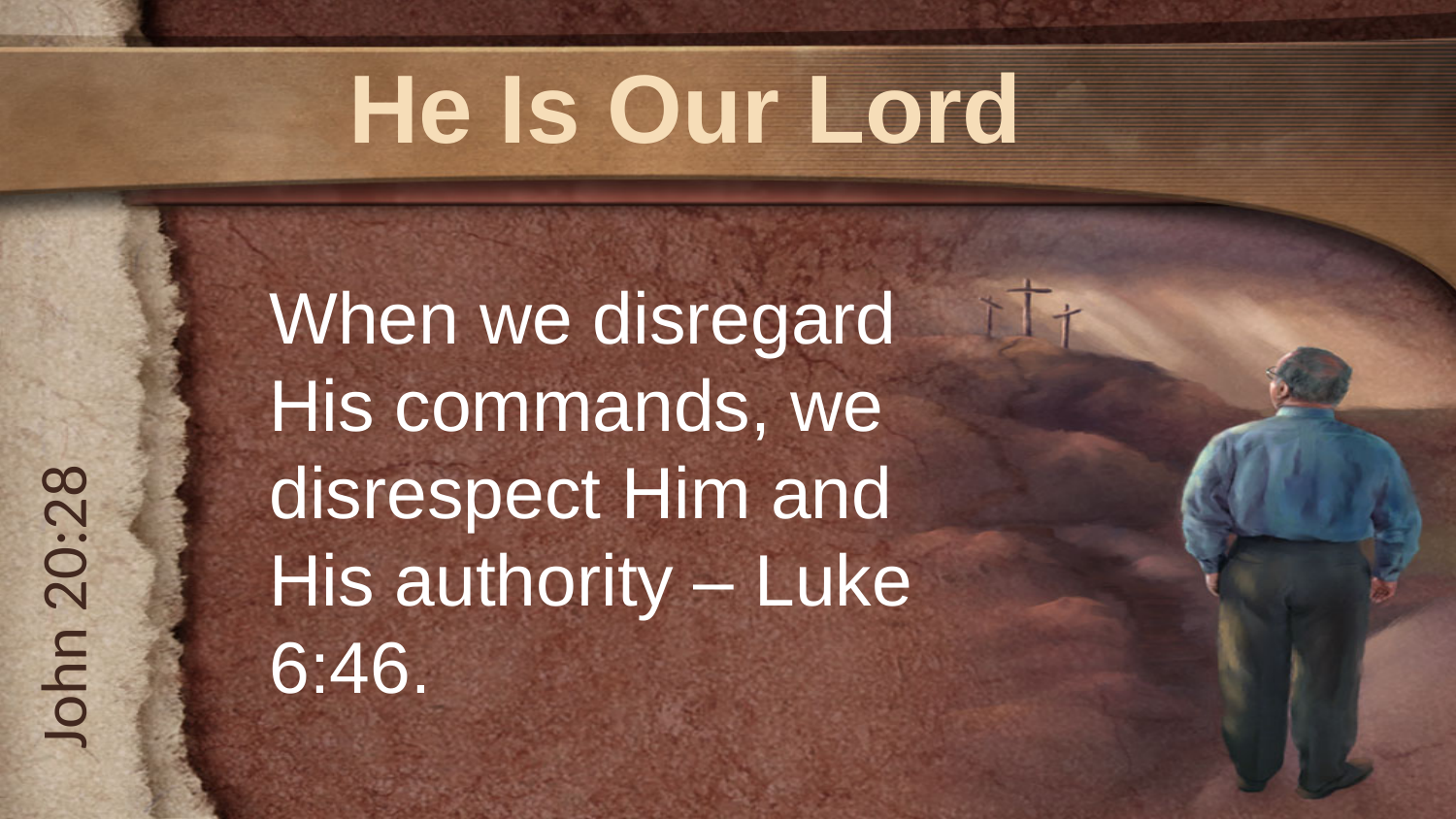

# He Is Our Lord
When we disregard His commands, we disrespect Him and His authority – Luke 6:46.
John 20:28